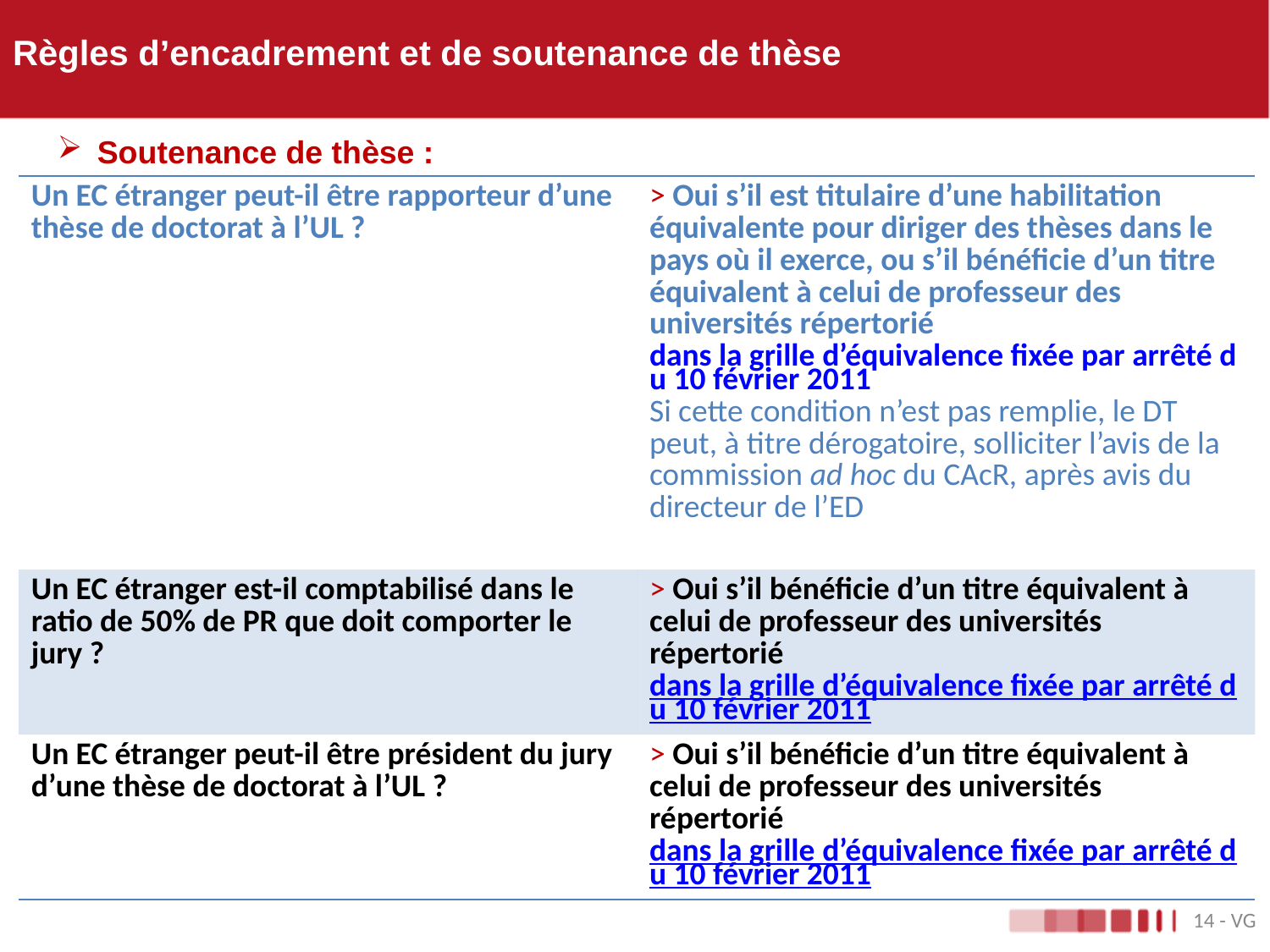

# Règles d’encadrement et de soutenance de thèse
Soutenance de thèse :

| Un EC étranger peut-il être rapporteur d’une thèse de doctorat à l’UL ? | > Oui s’il est titulaire d’une habilitation équivalente pour diriger des thèses dans le pays où il exerce, ou s’il bénéficie d’un titre équivalent à celui de professeur des universités répertorié dans la grille d’équivalence fixée par arrêté du 10 février 2011 Si cette condition n’est pas remplie, le DT peut, à titre dérogatoire, solliciter l’avis de la commission ad hoc du CAcR, après avis du directeur de l’ED |
| --- | --- |
| Un EC étranger est-il comptabilisé dans le ratio de 50% de PR que doit comporter le jury ? | > Oui s’il bénéficie d’un titre équivalent à celui de professeur des universités répertorié dans la grille d’équivalence fixée par arrêté du 10 février 2011 |
| Un EC étranger peut-il être président du jury d’une thèse de doctorat à l’UL ? | > Oui s’il bénéficie d’un titre équivalent à celui de professeur des universités répertorié dans la grille d’équivalence fixée par arrêté du 10 février 2011 |
14 - VG